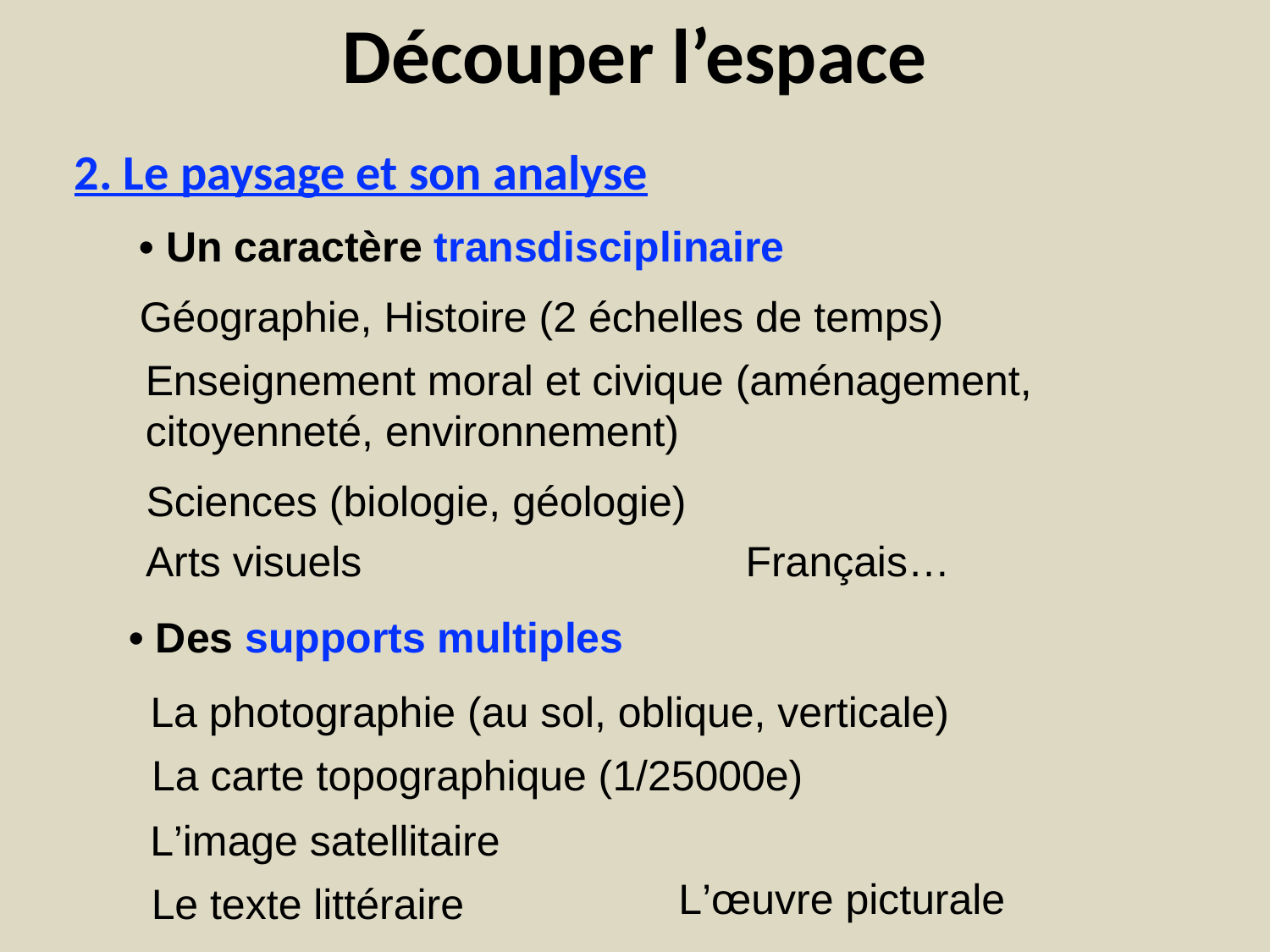

Découper l’espace
2. Le paysage et son analyse
• Un caractère transdisciplinaire
Géographie, Histoire (2 échelles de temps)
Enseignement moral et civique (aménagement, citoyenneté, environnement)
Sciences (biologie, géologie)
Arts visuels
Français…
• Des supports multiples
La photographie (au sol, oblique, verticale)
La carte topographique (1/25000e)
L’image satellitaire

L’œuvre picturale
Le texte littéraire